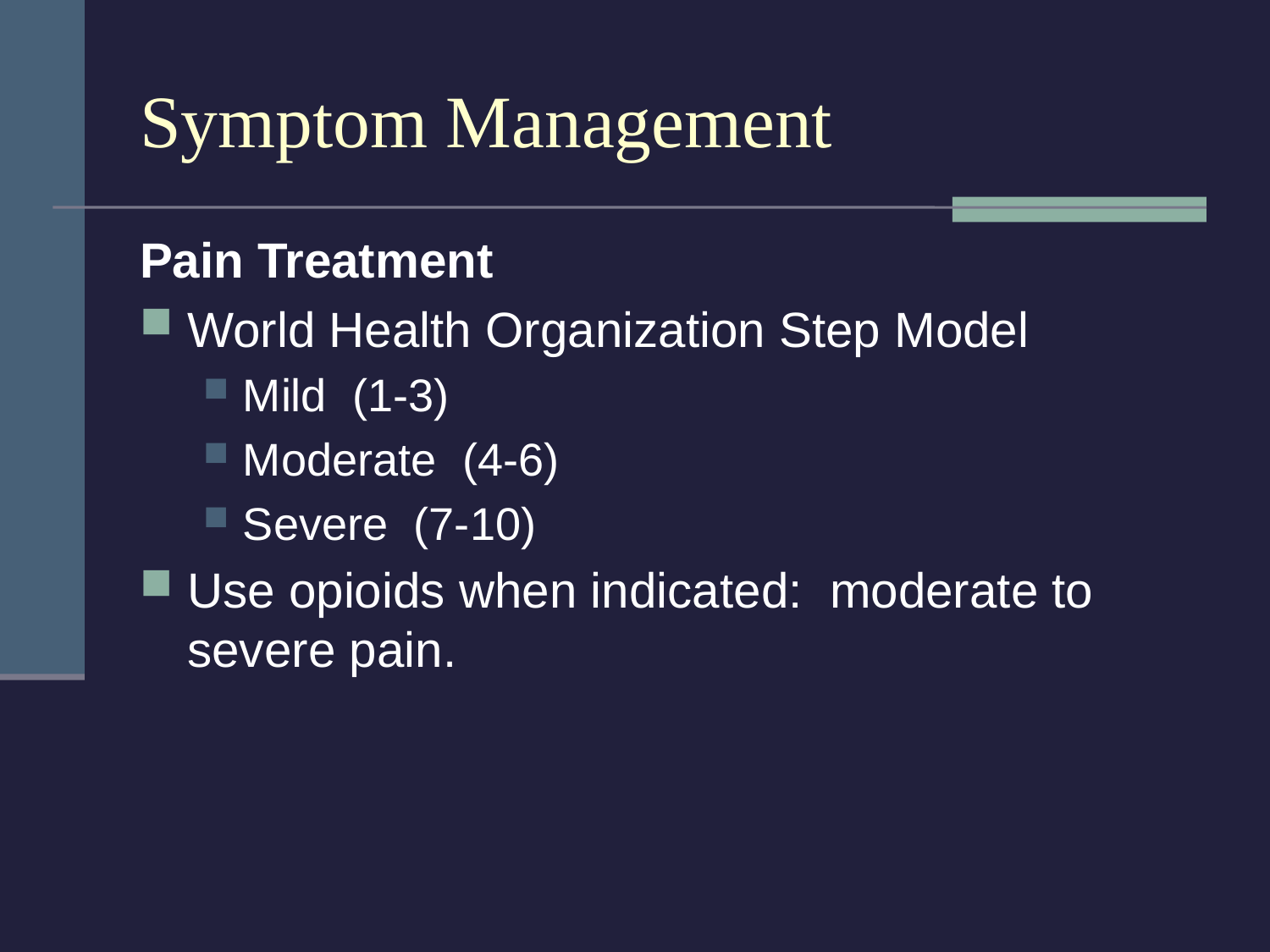

# Symptom Management
Pain Treatment
World Health Organization Step Model
Mild  (1-3)
Moderate  (4-6)
Severe  (7-10)
Use opioids when indicated:  moderate to severe pain.